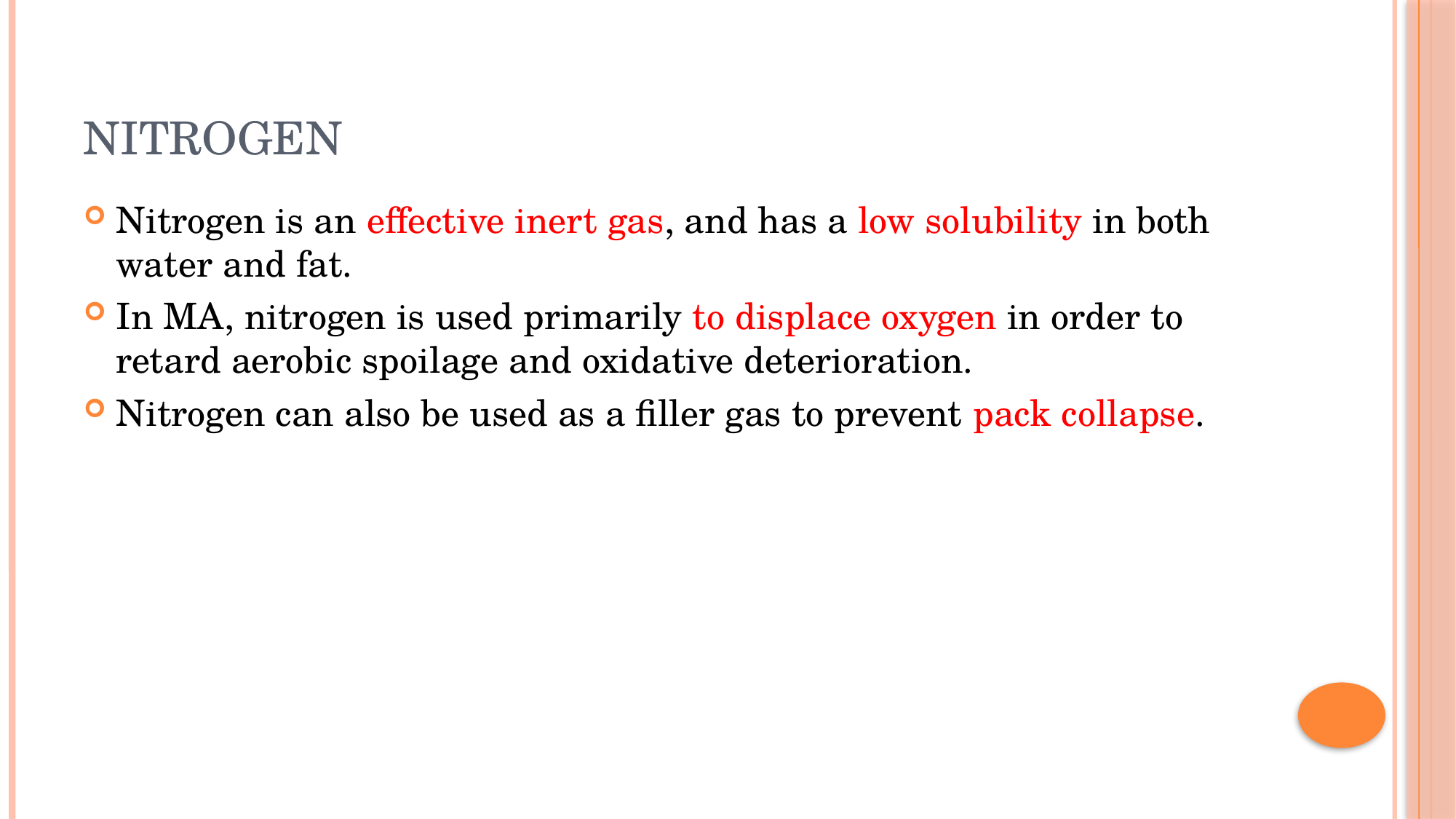

# Nitrogen
Nitrogen is an effective inert gas, and has a low solubility in both water and fat.
In MA, nitrogen is used primarily to displace oxygen in order to retard aerobic spoilage and oxidative deterioration.
Nitrogen can also be used as a filler gas to prevent pack collapse.